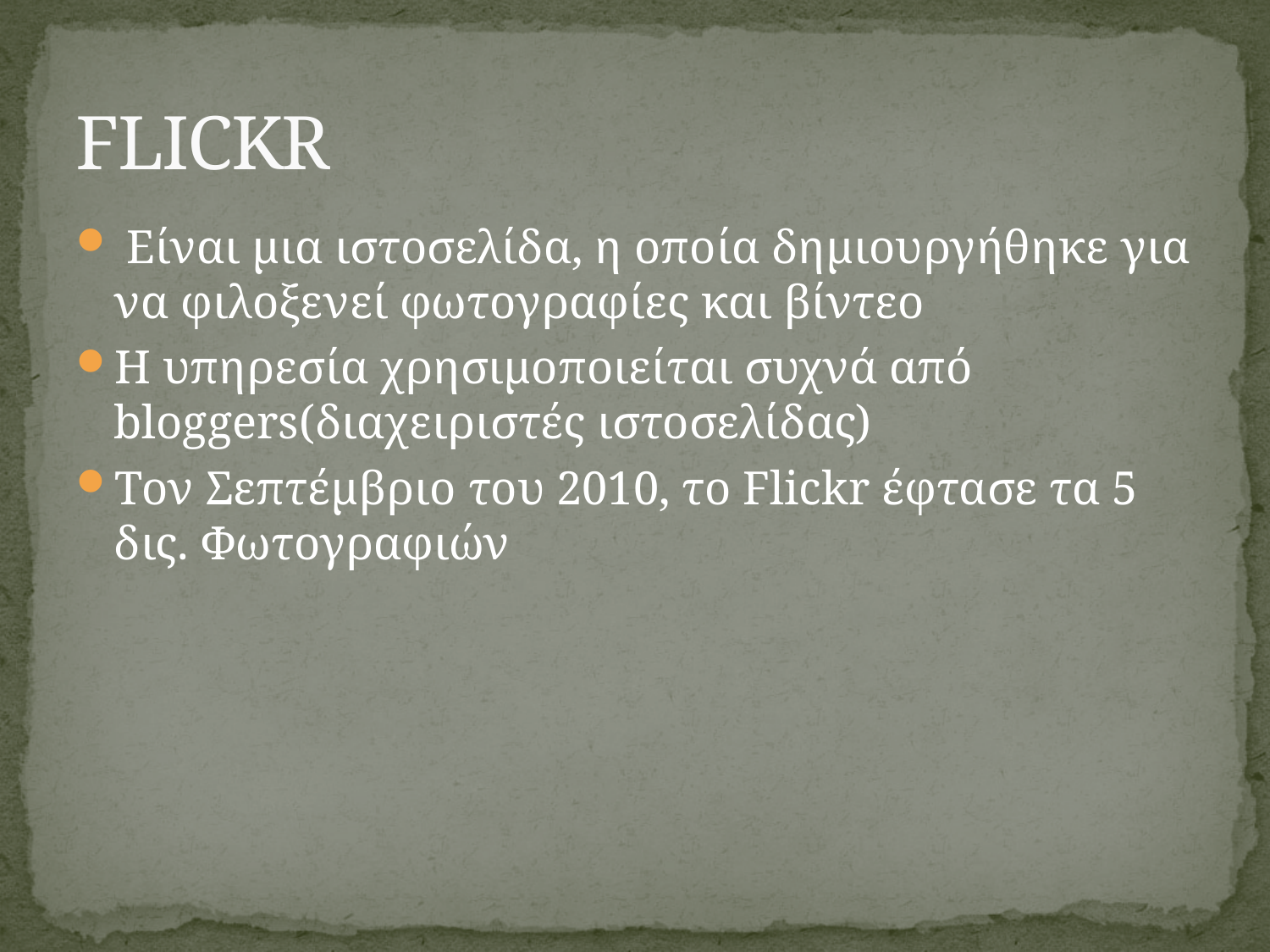

# FLICKR
 Είναι μια ιστοσελίδα, η οποία δημιουργήθηκε για να φιλοξενεί φωτογραφίες και βίντεο
Η υπηρεσία χρησιμοποιείται συχνά από bloggers(διαχειριστές ιστοσελίδας)
Τον Σεπτέμβριο του 2010, το Flickr έφτασε τα 5 δις. Φωτογραφιών